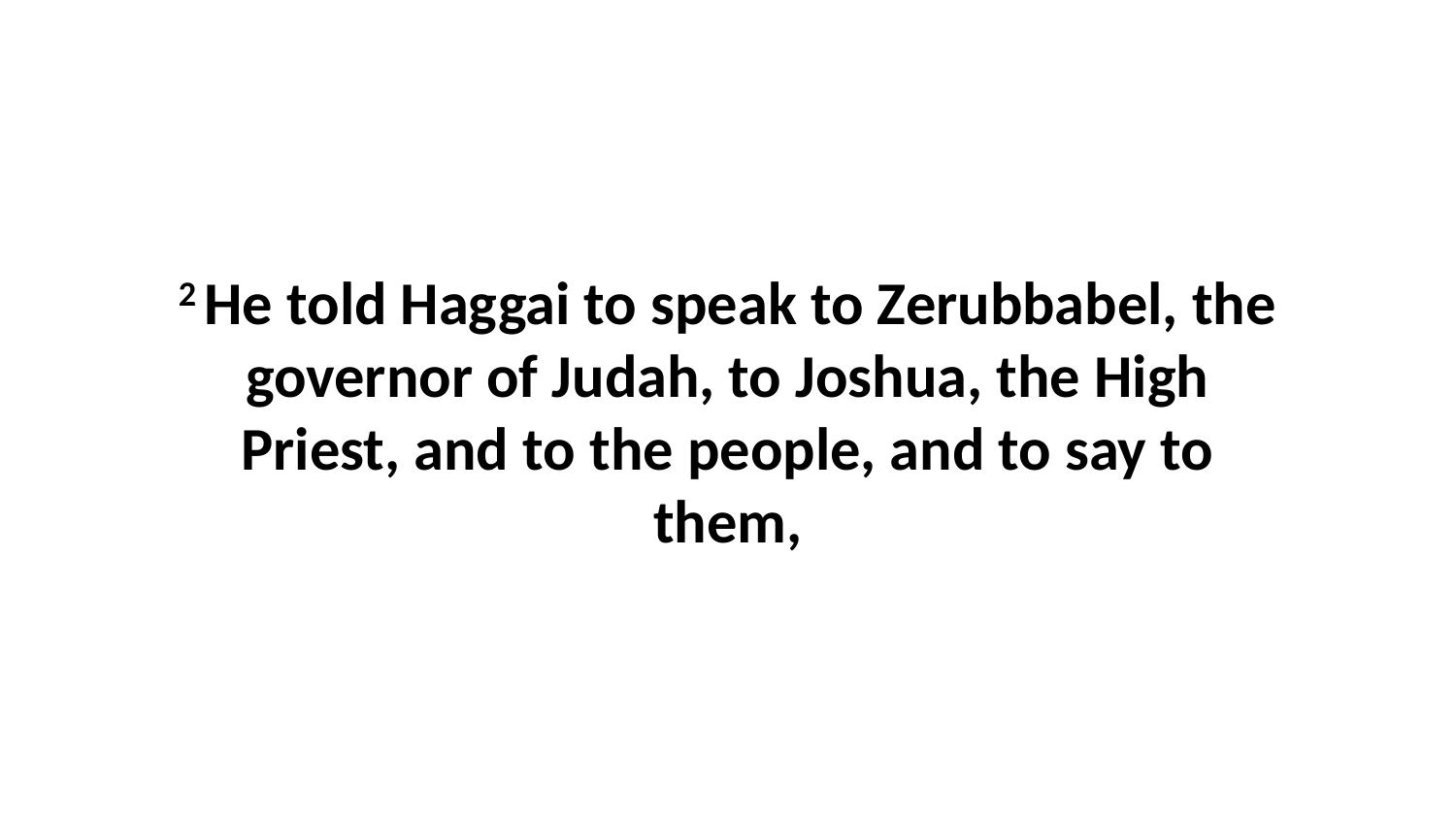

2 He told Haggai to speak to Zerubbabel, the governor of Judah, to Joshua, the High Priest, and to the people, and to say to them,